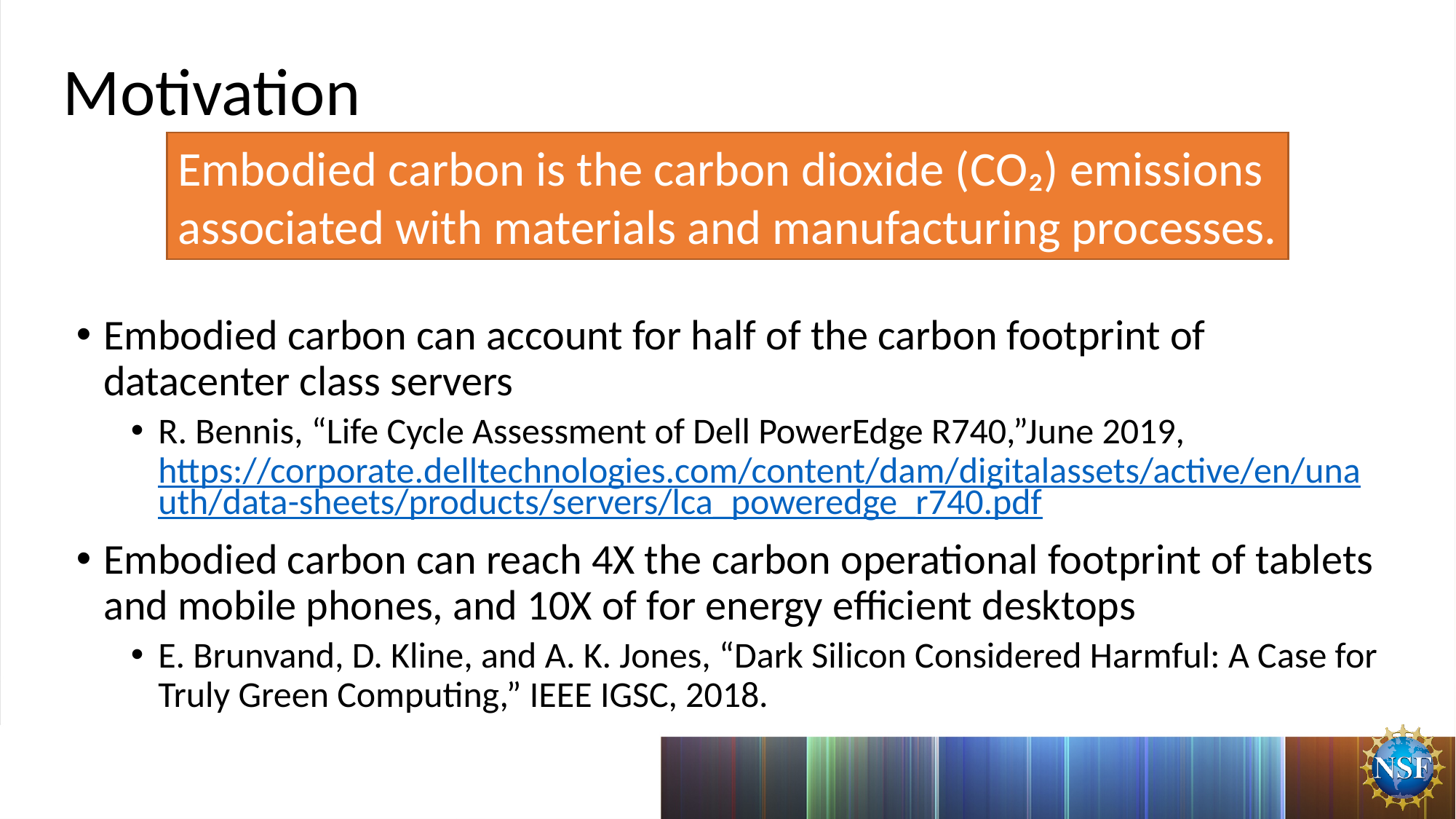

# Motivation
Embodied carbon is the carbon dioxide (CO₂) emissions
associated with materials and manufacturing processes.

Embodied carbon can account for half of the carbon footprint of datacenter class servers
R. Bennis, “Life Cycle Assessment of Dell PowerEdge R740,”June 2019, https://corporate.delltechnologies.com/content/dam/digitalassets/active/en/unauth/data-sheets/products/servers/lca_poweredge_r740.pdf
Embodied carbon can reach 4X the carbon operational footprint of tablets and mobile phones, and 10X of for energy efficient desktops
E. Brunvand, D. Kline, and A. K. Jones, “Dark Silicon Considered Harmful: A Case for Truly Green Computing,” IEEE IGSC, 2018.